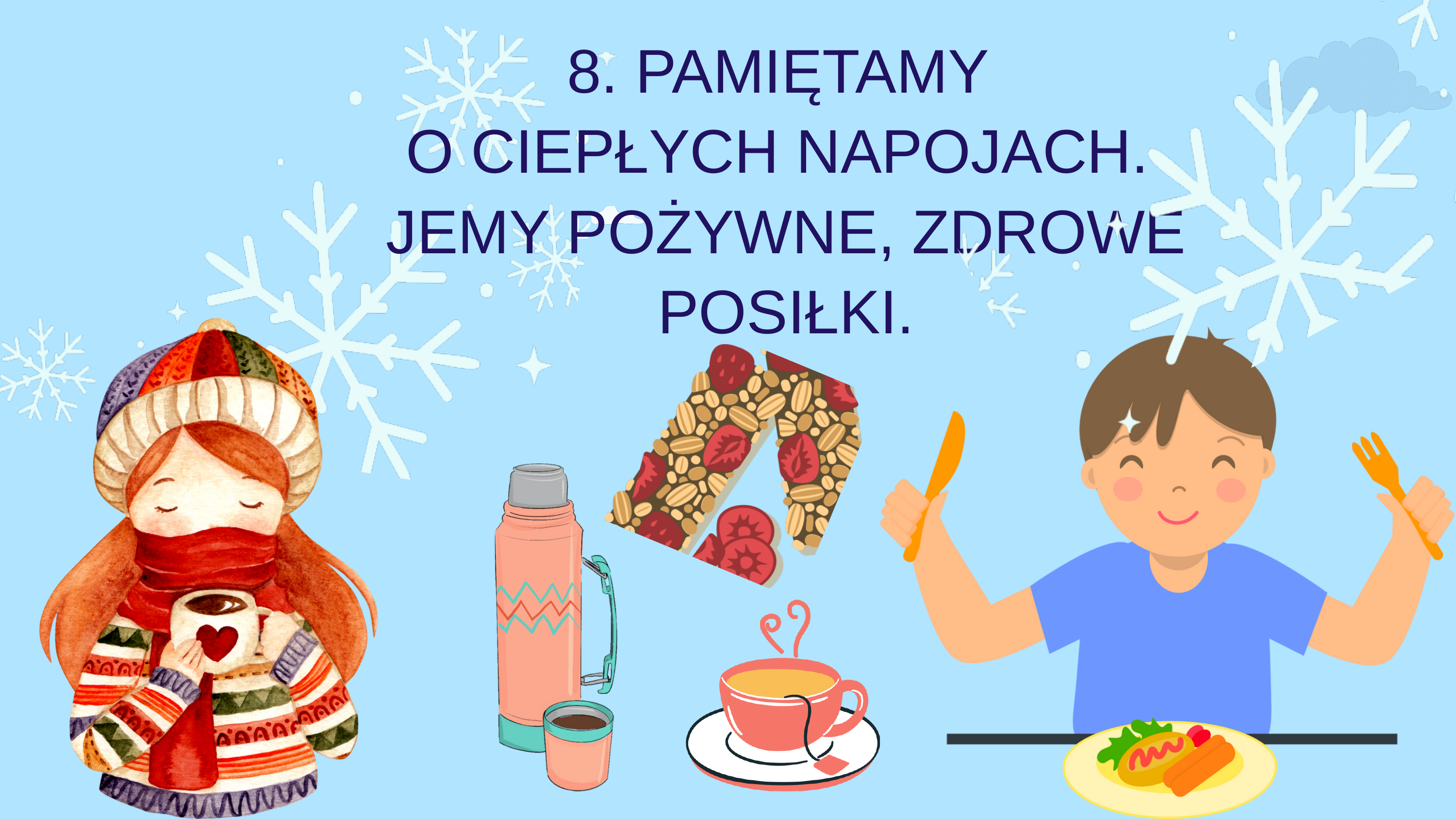

8. PAMIĘTAMY
O CIEPŁYCH NAPOJACH.
JEMY POŻYWNE, ZDROWE POSIŁKI.